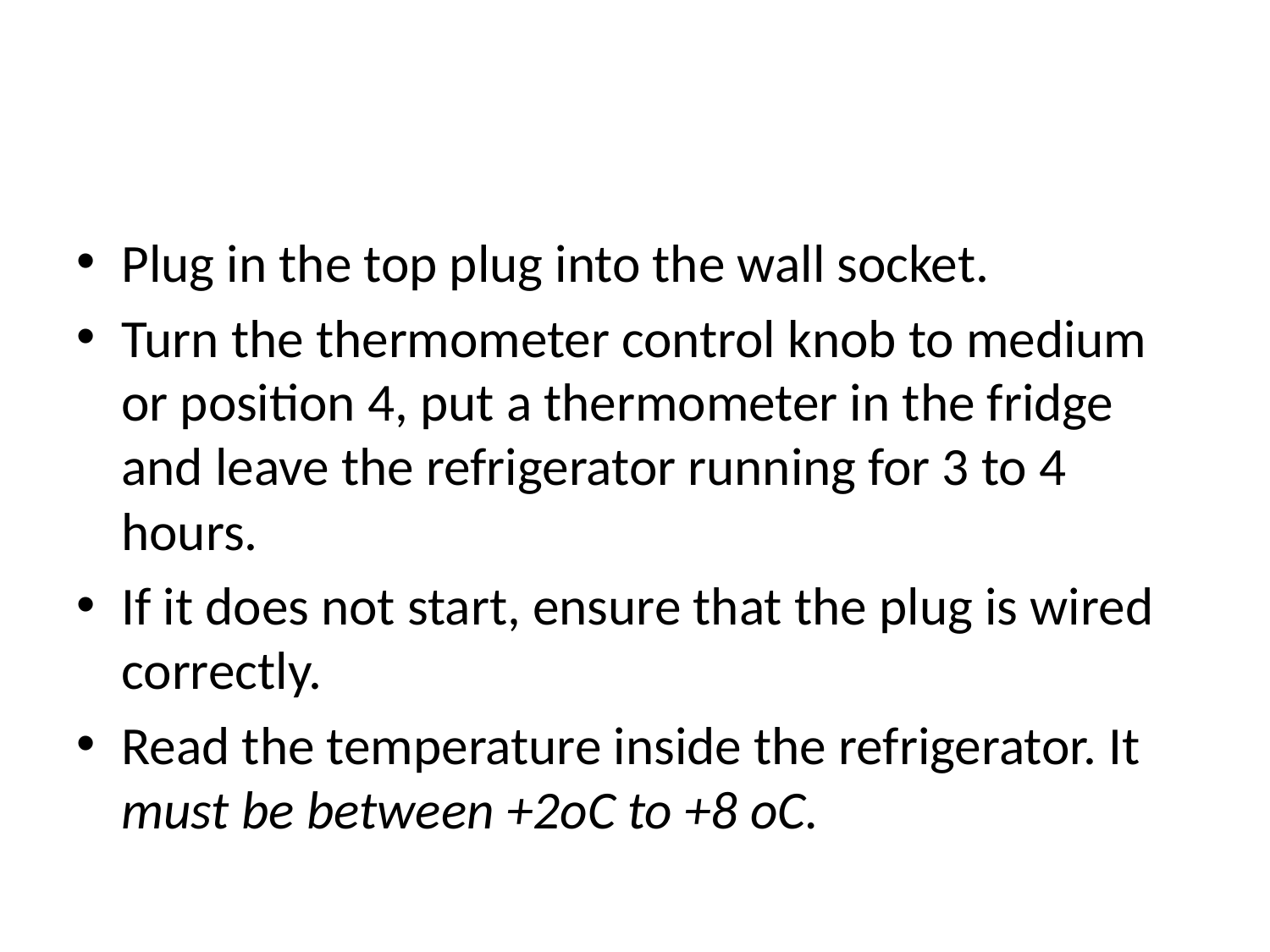

#
Plug in the top plug into the wall socket.
Turn the thermometer control knob to medium or position 4, put a thermometer in the fridge and leave the refrigerator running for 3 to 4 hours.
If it does not start, ensure that the plug is wired correctly.
Read the temperature inside the refrigerator. It must be between +2oC to +8 oC.